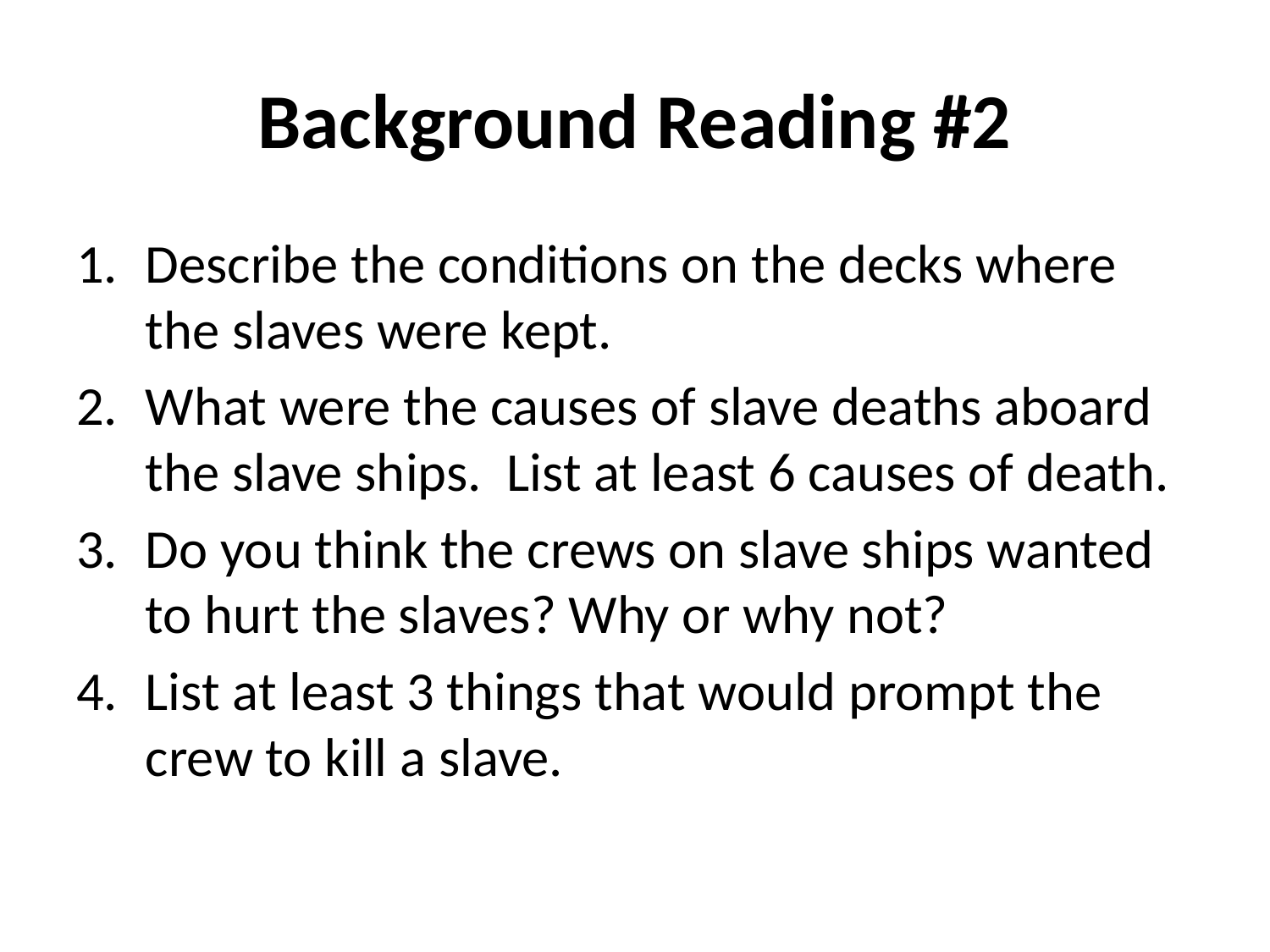

# Background Reading #2
Describe the conditions on the decks where the slaves were kept.
What were the causes of slave deaths aboard the slave ships.  List at least 6 causes of death.
Do you think the crews on slave ships wanted to hurt the slaves? Why or why not?
List at least 3 things that would prompt the crew to kill a slave.